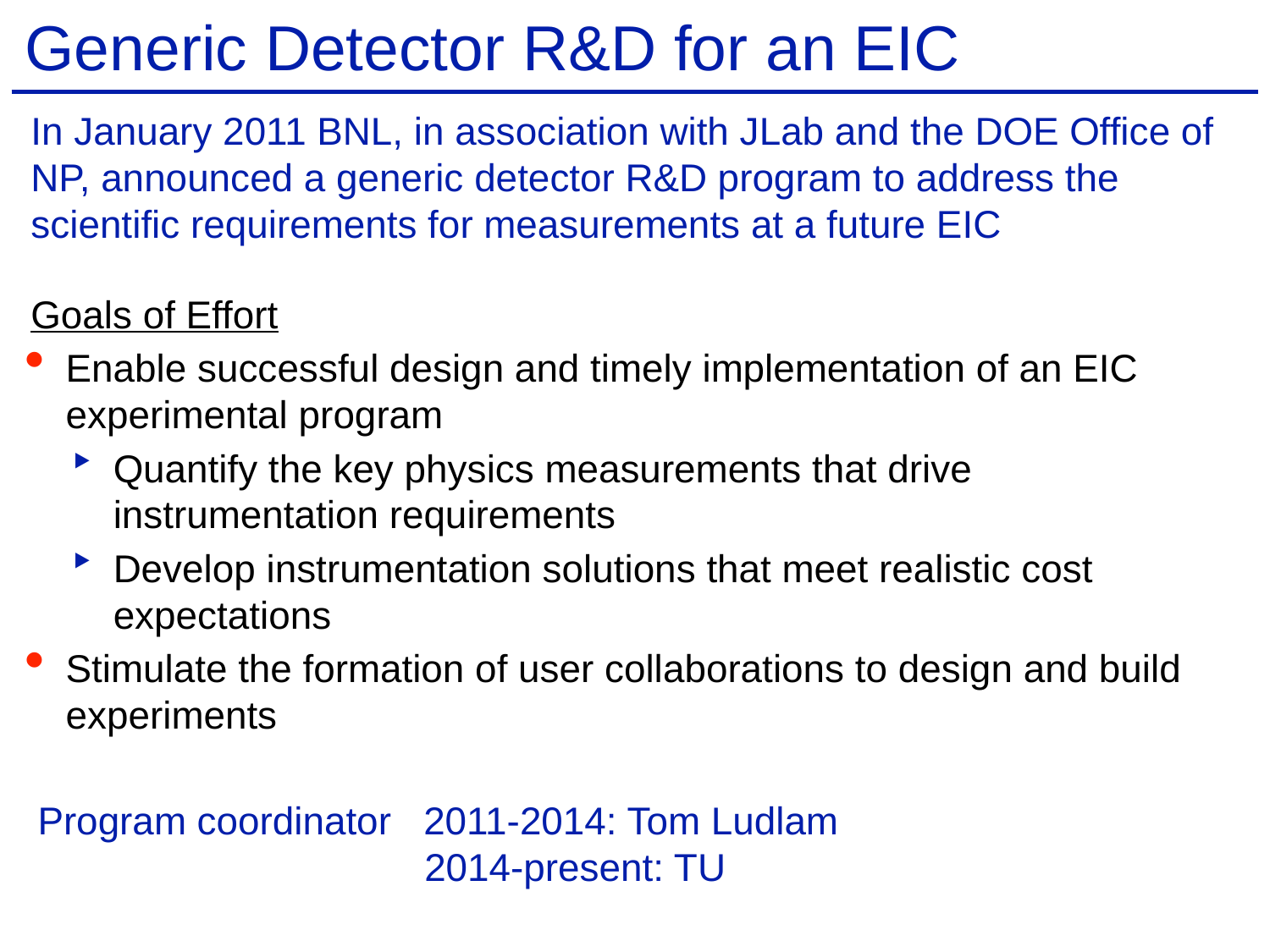

# Generic Detector R&D for an EIC

In January 2011 BNL, in association with JLab and the DOE Office of NP, announced a generic detector R&D program to address the scientific requirements for measurements at a future EIC

Goals of Effort
Enable successful design and timely implementation of an EIC experimental program
Quantify the key physics measurements that drive instrumentation requirements
Develop instrumentation solutions that meet realistic cost expectations
Stimulate the formation of user collaborations to design and build experiments
Program coordinator   2011-2014: Tom Ludlam
       2014-present: TU
3